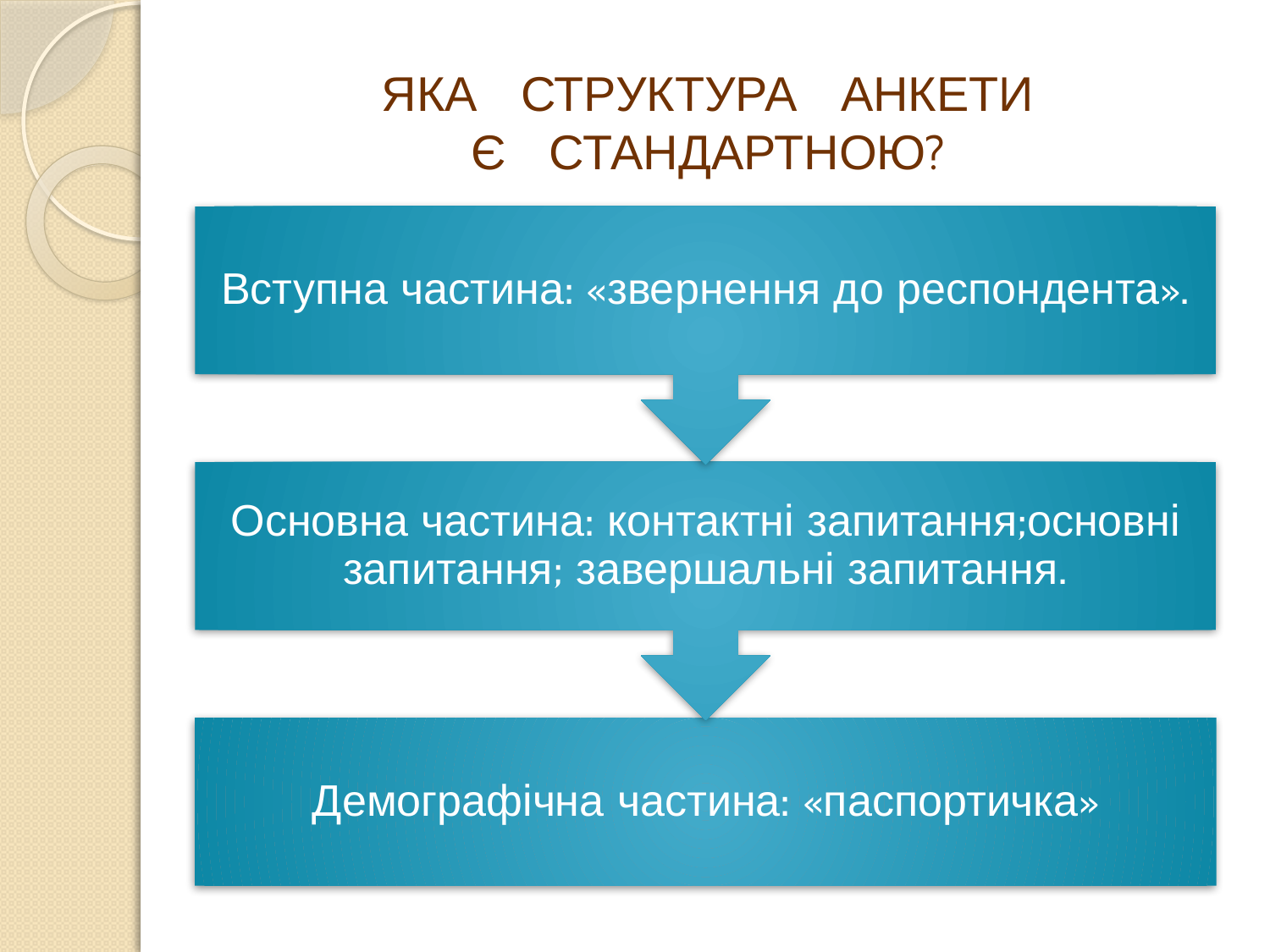

# ЯКА   СТРУКТУРА   АНКЕТИ Є   СТАНДАРТНОЮ?
Демографічна частина: «паспортичка»
Основна частина: контактні запитання;основні запитання; завершальні запитання.
Вступна частина: «звернення до респондента».